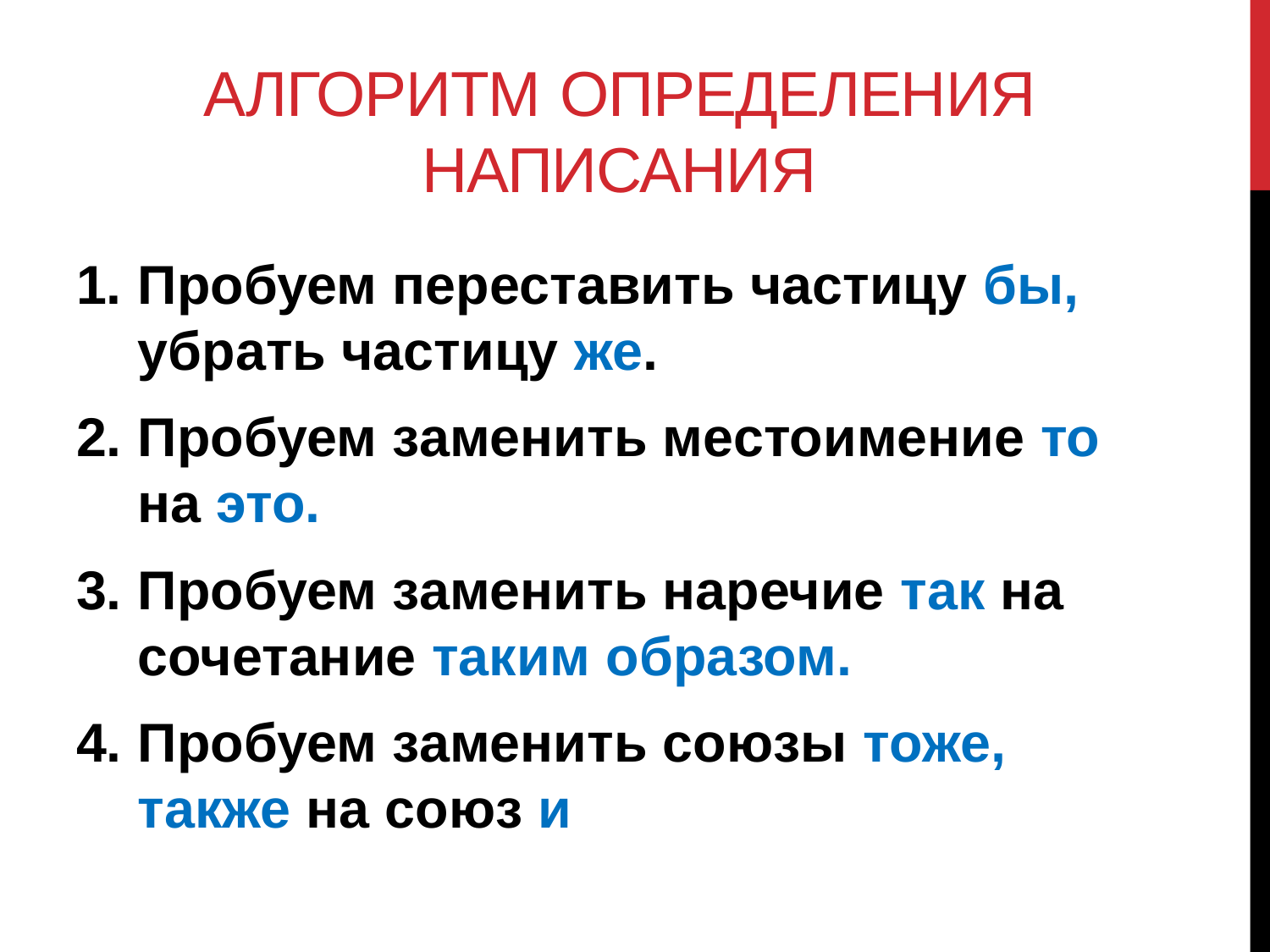

# Алгоритм определения написания
Пробуем переставить частицу бы,  убрать частицу же.
Пробуем заменить местоимение то на это.
Пробуем заменить наречие так на сочетание таким образом.
Пробуем заменить союзы тоже, также на союз и